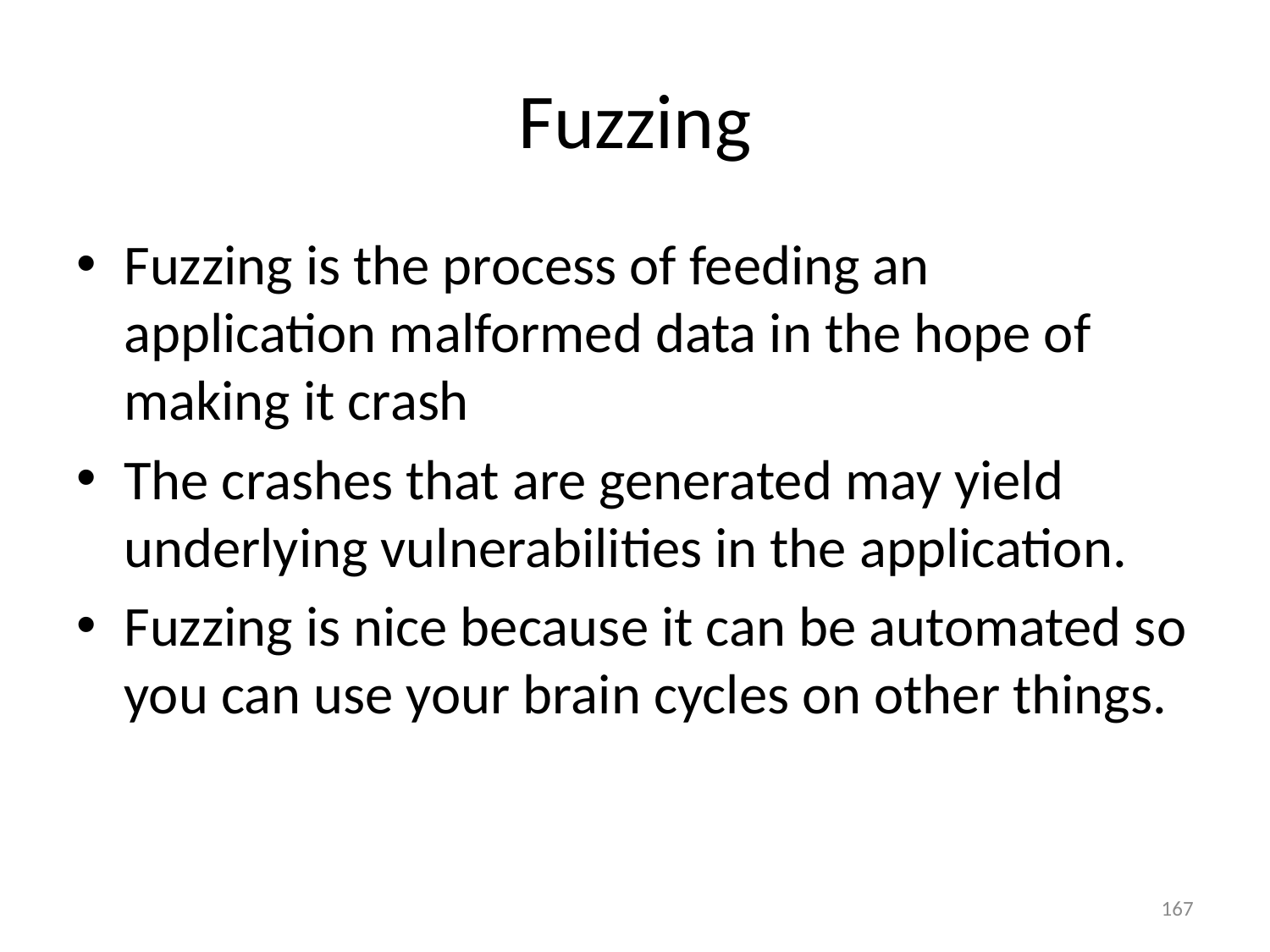

# Fuzzing
Fuzzing is the process of feeding an application malformed data in the hope of making it crash
The crashes that are generated may yield underlying vulnerabilities in the application.
Fuzzing is nice because it can be automated so you can use your brain cycles on other things.
167